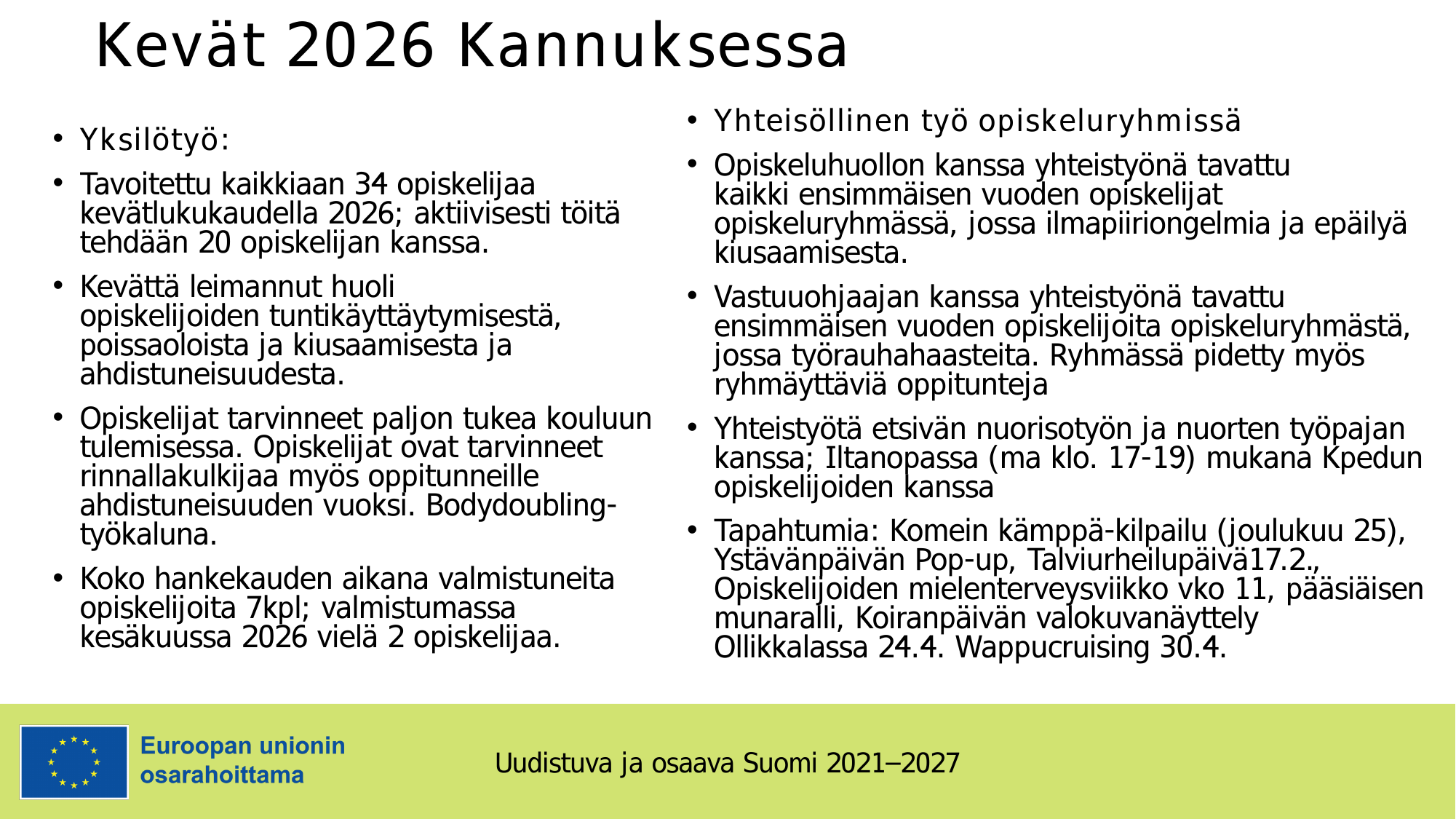

# Kevät 2026 Kannuksessa
Yhteisöllinen työ opiskeluryhmissä
Opiskeluhuollon kanssa yhteistyönä tavattu kaikki ensimmäisen vuoden opiskelijat opiskeluryhmässä, jossa ilmapiiriongelmia ja epäilyä kiusaamisesta.
Vastuuohjaajan kanssa yhteistyönä tavattu ensimmäisen vuoden opiskelijoita opiskeluryhmästä, jossa työrauhahaasteita. Ryhmässä pidetty myös ryhmäyttäviä oppitunteja
Yhteistyötä etsivän nuorisotyön ja nuorten työpajan kanssa; Iltanopassa (ma klo. 17-19) mukana Kpedun opiskelijoiden kanssa
Tapahtumia: Komein kämppä-kilpailu (joulukuu 25), Ystävänpäivän Pop-up, Talviurheilupäivä17.2., Opiskelijoiden mielenterveysviikko vko 11, pääsiäisen munaralli, Koiranpäivän valokuvanäyttely Ollikkalassa 24.4. Wappucruising 30.4.

Yksilötyö:
Tavoitettu kaikkiaan 34 opiskelijaa kevätlukukaudella 2026; aktiivisesti töitä tehdään 20 opiskelijan kanssa.
Kevättä leimannut huoli opiskelijoiden tuntikäyttäytymisestä, poissaoloista ja kiusaamisesta ja ahdistuneisuudesta.
Opiskelijat tarvinneet paljon tukea kouluun tulemisessa. Opiskelijat ovat tarvinneet rinnallakulkijaa myös oppitunneille  ahdistuneisuuden vuoksi. Bodydoubling-työkaluna.
Koko hankekauden aikana valmistuneita opiskelijoita 7kpl; valmistumassa kesäkuussa 2026 vielä 2 opiskelijaa.